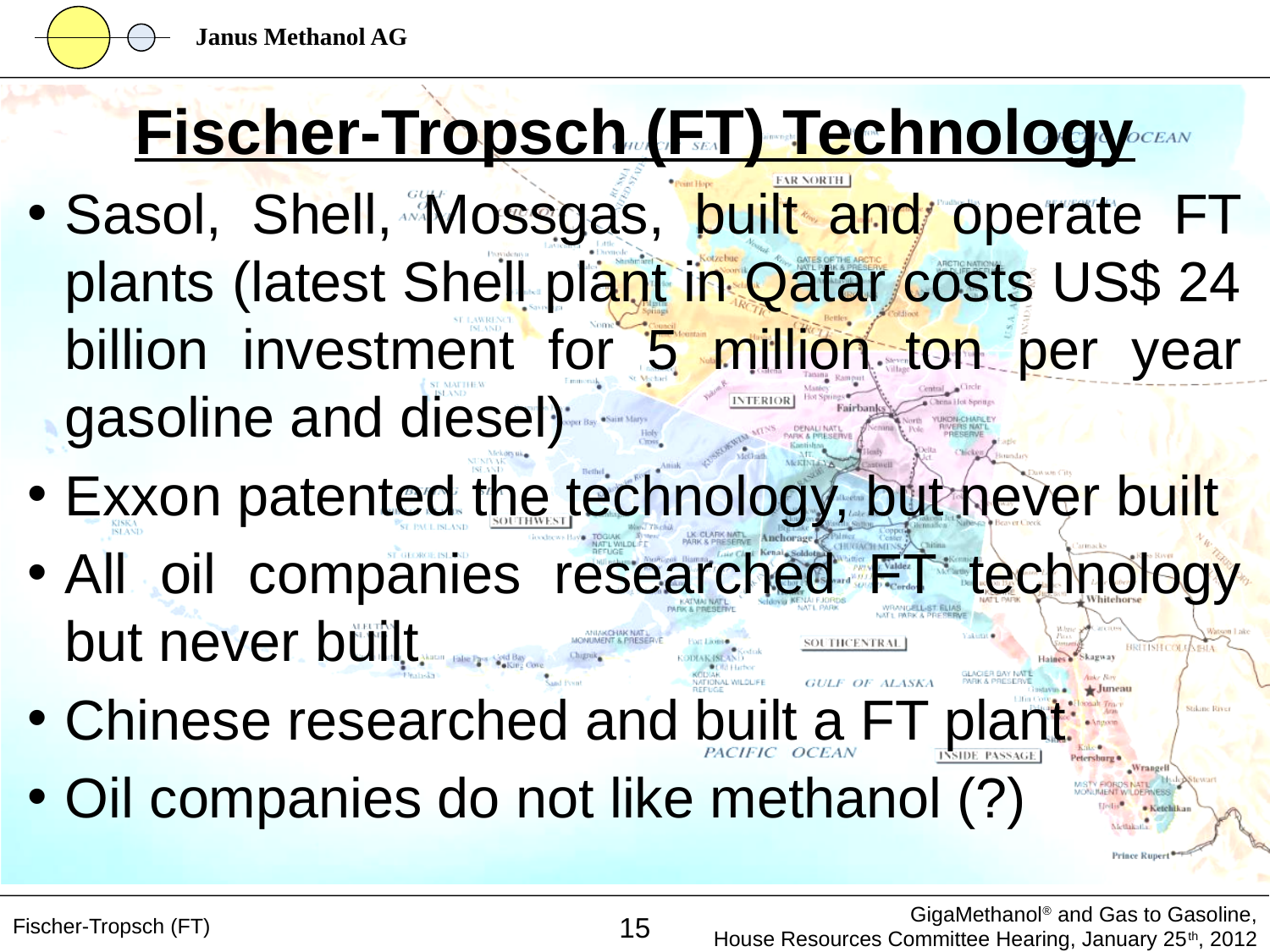

Fischer-Tropsch (FT) Technology
Sasol, Shell, Mossgas, built and operate FT plants (latest Shell plant in Qatar costs US$ 24 billion investment for 5 million ton per year gasoline and diesel)
Exxon patented the technology, but never built
All oil companies researched FT technology but never built
Chinese researched and built a FT plant
Oil companies do not like methanol (?)
Fischer-Tropsch (FT)
15